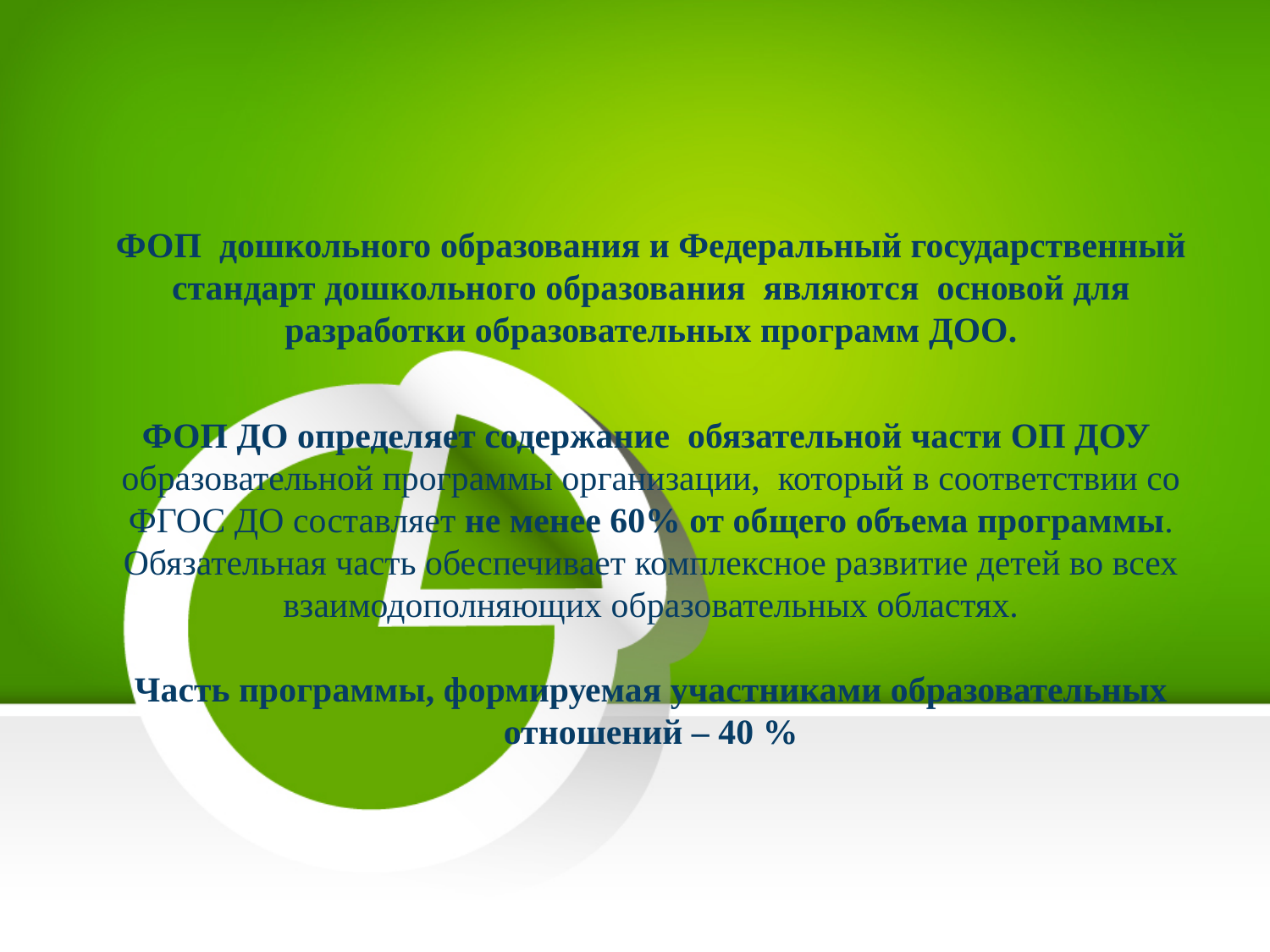

ФОП  дошкольного образования и Федеральный государственный стандарт дошкольного образования  являются  основой для разработки образовательных программ ДОО.

ФОП ДО определяет содержание  обязательной части ОП ДОУ
образовательной программы организации,  который в соответствии со ФГОС ДО составляет не менее 60% от общего объема программы. Обязательная часть обеспечивает комплексное развитие детей во всех взаимодополняющих образовательных областях.

Часть программы, формируемая участниками образовательных отношений – 40 %